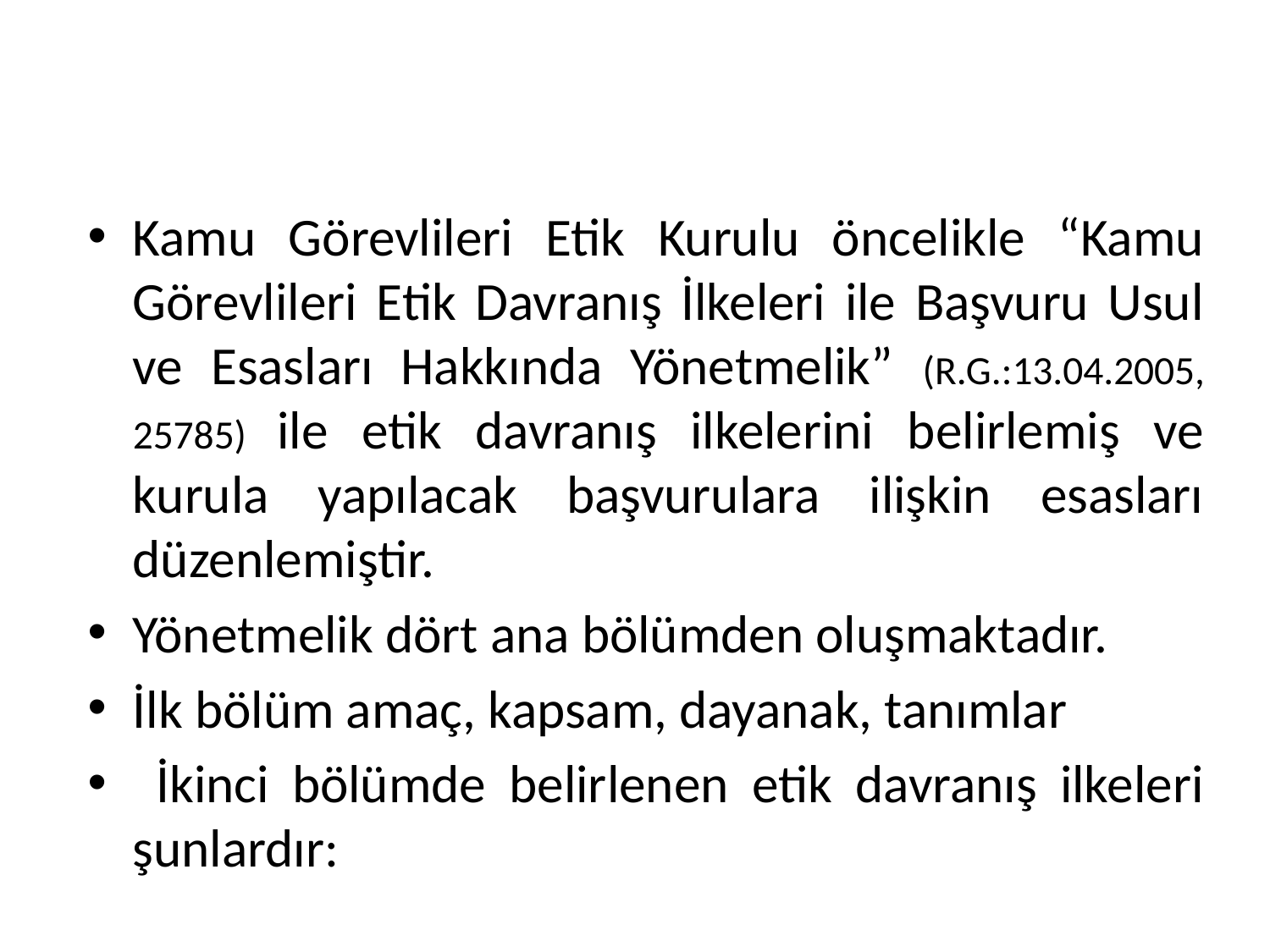

Kamu Görevlileri Etik Kurulu öncelikle “Kamu Görevlileri Etik Davranış İlkeleri ile Başvuru Usul ve Esasları Hakkında Yönetmelik” (R.G.:13.04.2005, 25785) ile etik davranış ilkelerini belirlemiş ve kurula yapılacak başvurulara ilişkin esasları düzenlemiştir.
Yönetmelik dört ana bölümden oluşmaktadır.
İlk bölüm amaç, kapsam, dayanak, tanımlar
 İkinci bölümde belirlenen etik davranış ilkeleri şunlardır: